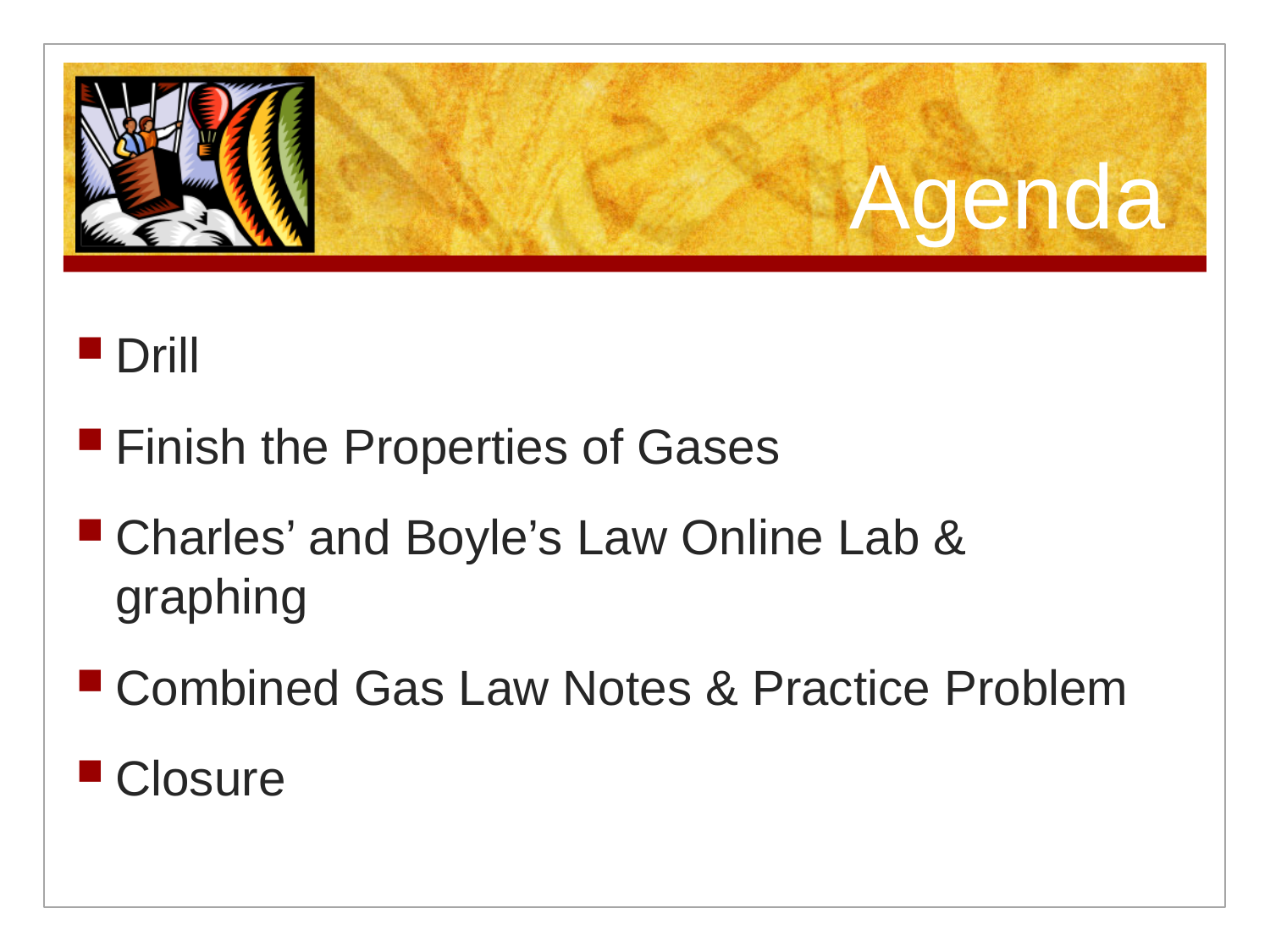

# Agenda
Drill
Finish the Properties of Gases
Charles’ and Boyle’s Law Online Lab & graphing
Combined Gas Law Notes & Practice Problem
Closure